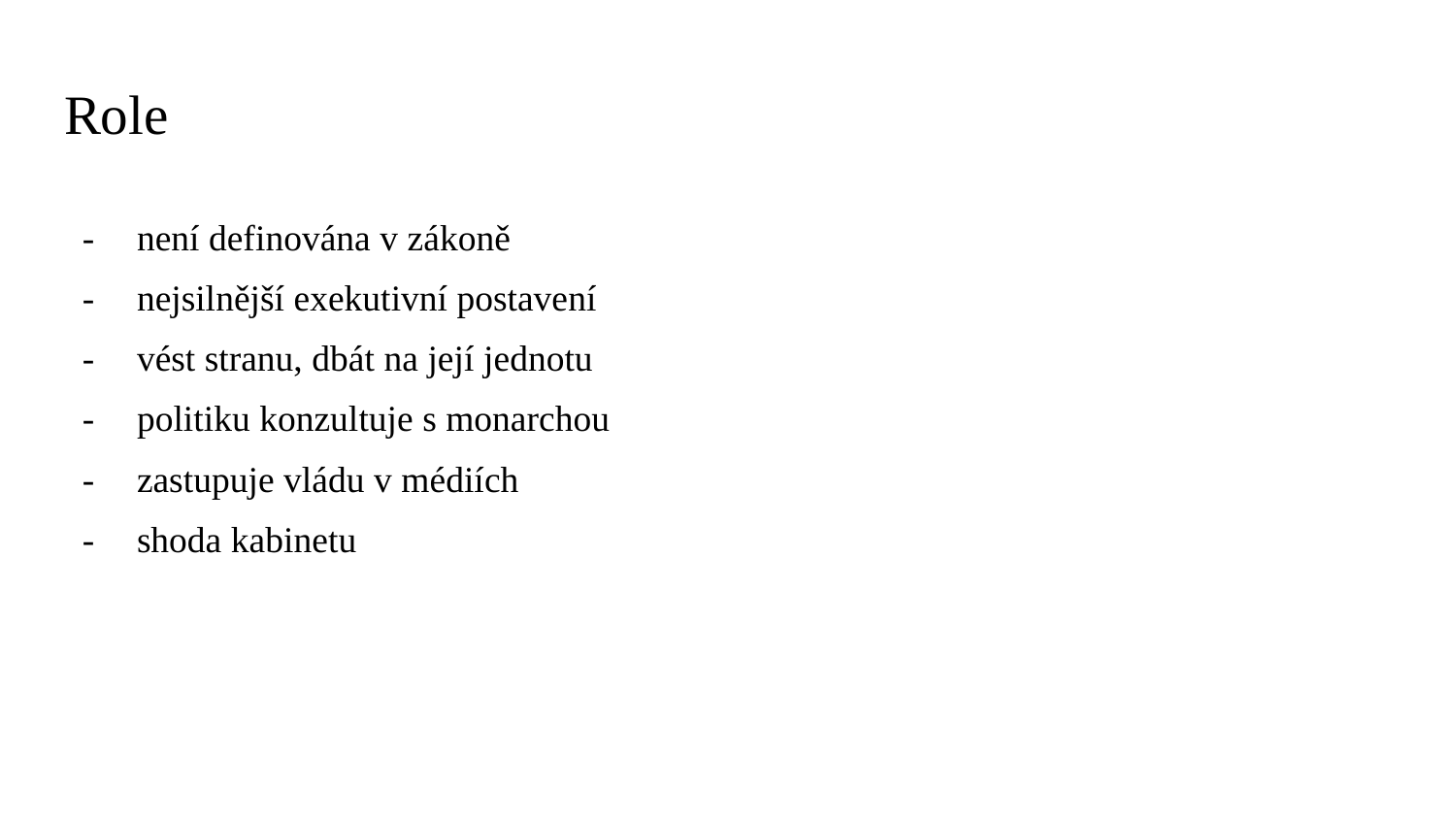

# Role
není definována v zákoně
nejsilnější exekutivní postavení
vést stranu, dbát na její jednotu
politiku konzultuje s monarchou
zastupuje vládu v médiích
shoda kabinetu